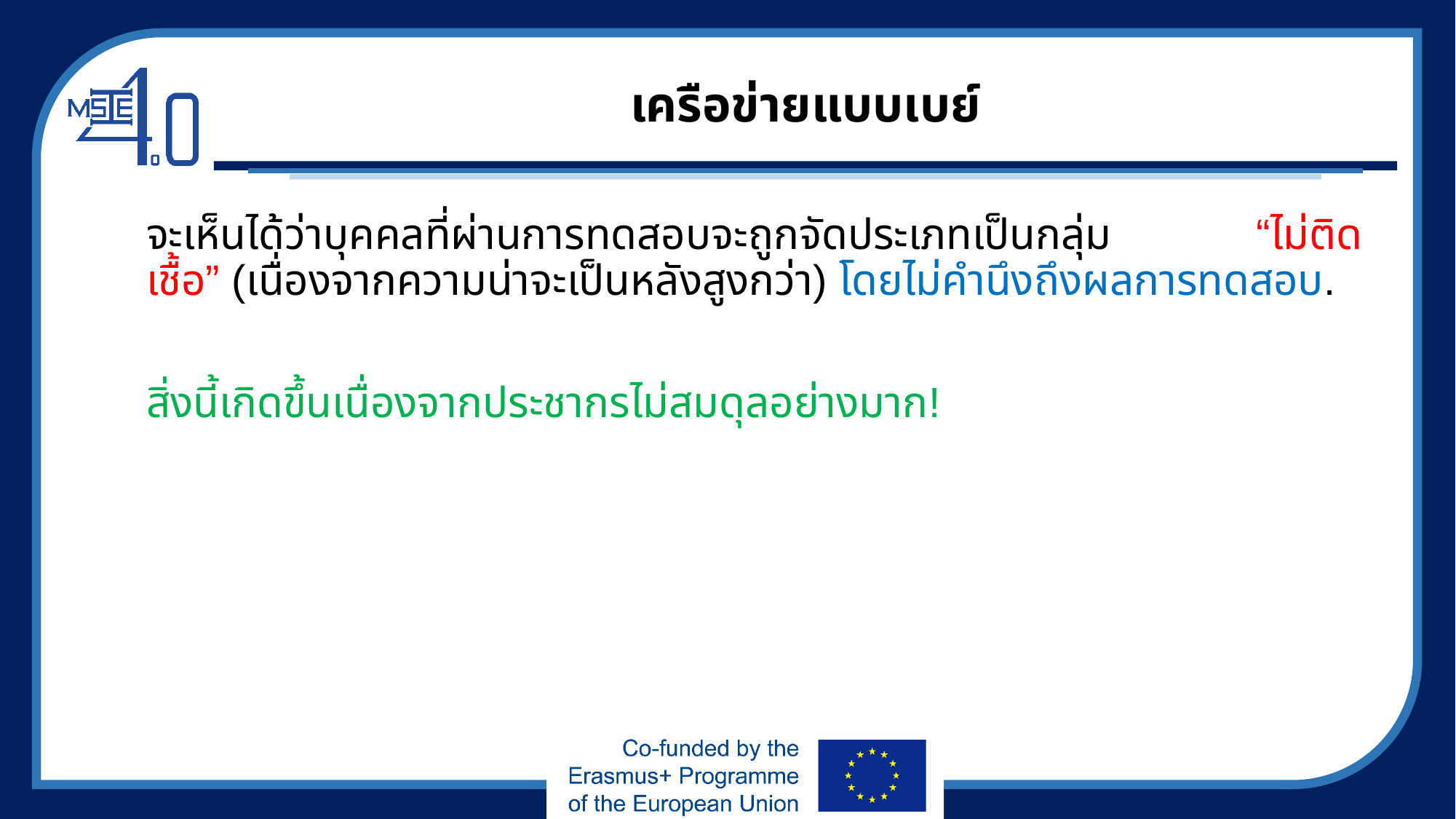

# เครือข่ายแบบเบย์
จะเห็นได้ว่าบุคคลที่ผ่านการทดสอบจะถูกจัดประเภทเป็นกลุ่ม “ไม่ติดเชื้อ” (เนื่องจากความน่าจะเป็นหลังสูงกว่า) โดยไม่คำนึงถึงผลการทดสอบ.

สิ่งนี้เกิดขึ้นเนื่องจากประชากรไม่สมดุลอย่างมาก!